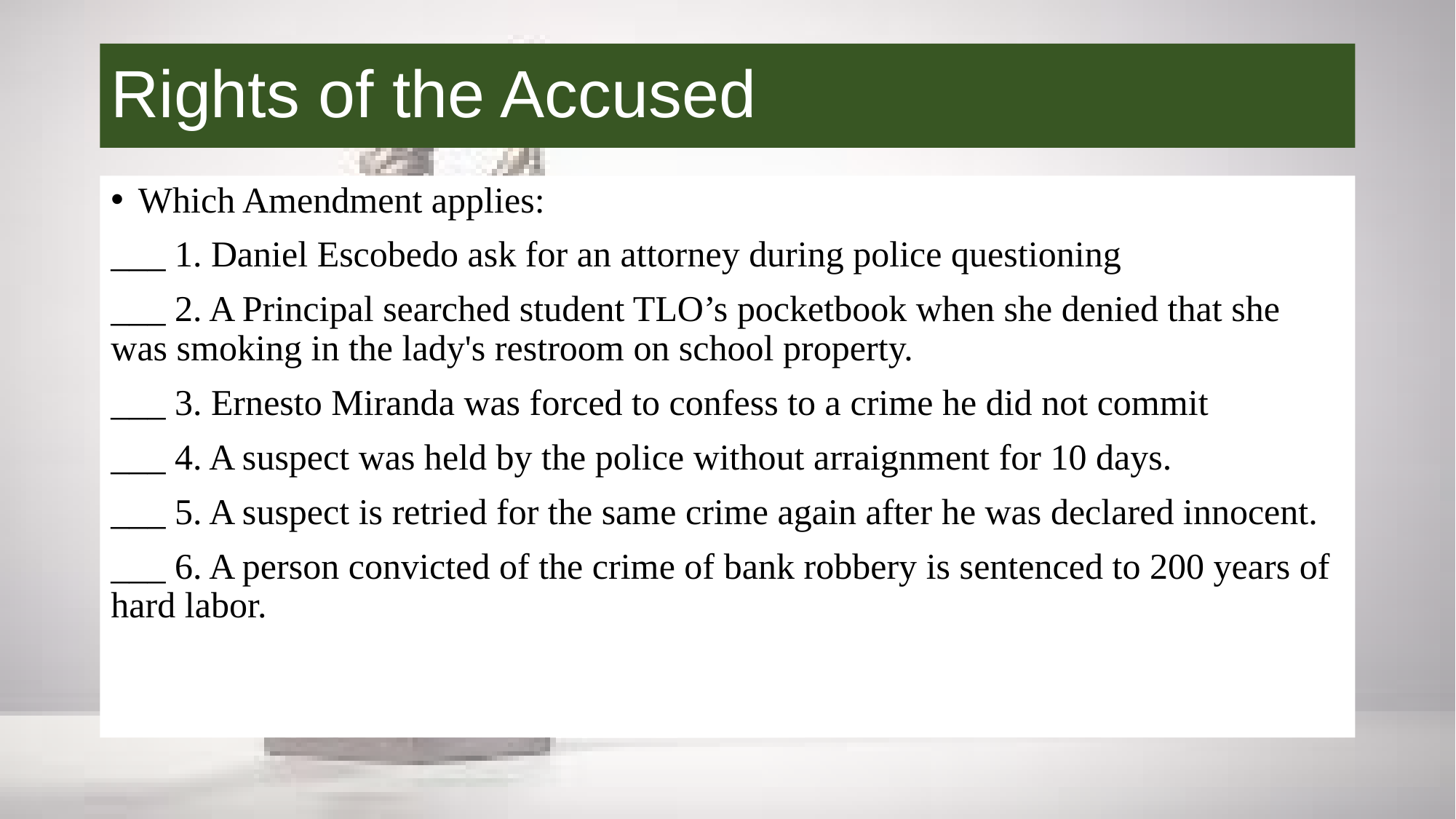

# Rights of the Accused
Which Amendment applies:
___ 1. Daniel Escobedo ask for an attorney during police questioning
___ 2. A Principal searched student TLO’s pocketbook when she denied that she was smoking in the lady's restroom on school property.
___ 3. Ernesto Miranda was forced to confess to a crime he did not commit
___ 4. A suspect was held by the police without arraignment for 10 days.
___ 5. A suspect is retried for the same crime again after he was declared innocent.
___ 6. A person convicted of the crime of bank robbery is sentenced to 200 years of hard labor.